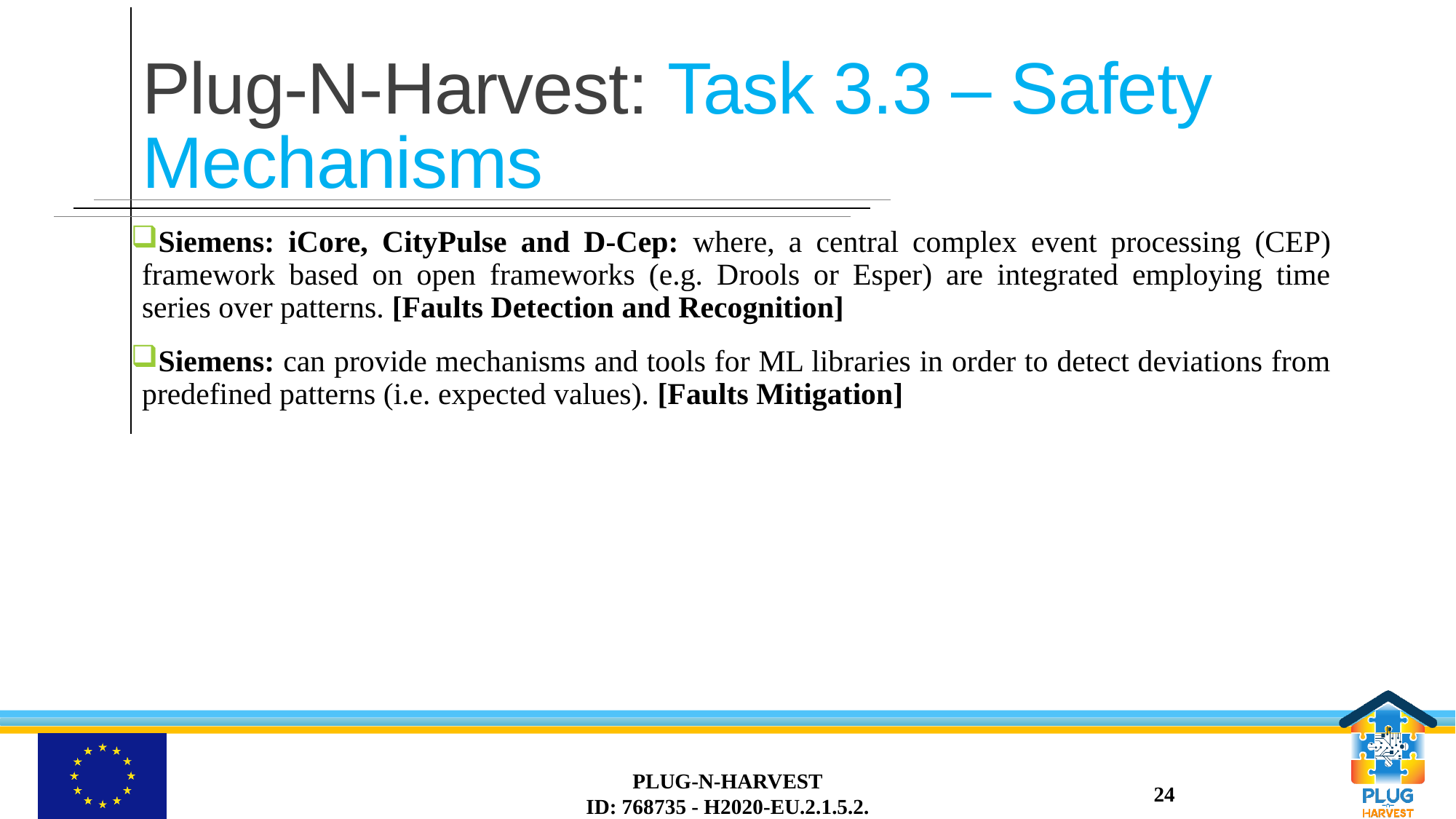

# Plug-N-Harvest: Task 3.3 – Safety Mechanisms
Siemens: iCore, CityPulse and D-Cep: where, a central complex event processing (CEP) framework based on open frameworks (e.g. Drools or Esper) are integrated employing time series over patterns. [Faults Detection and Recognition]
Siemens: can provide mechanisms and tools for ML libraries in order to detect deviations from predefined patterns (i.e. expected values). [Faults Mitigation]
PLUG-N-HARVEST
ID: 768735 - H2020-EU.2.1.5.2.
24